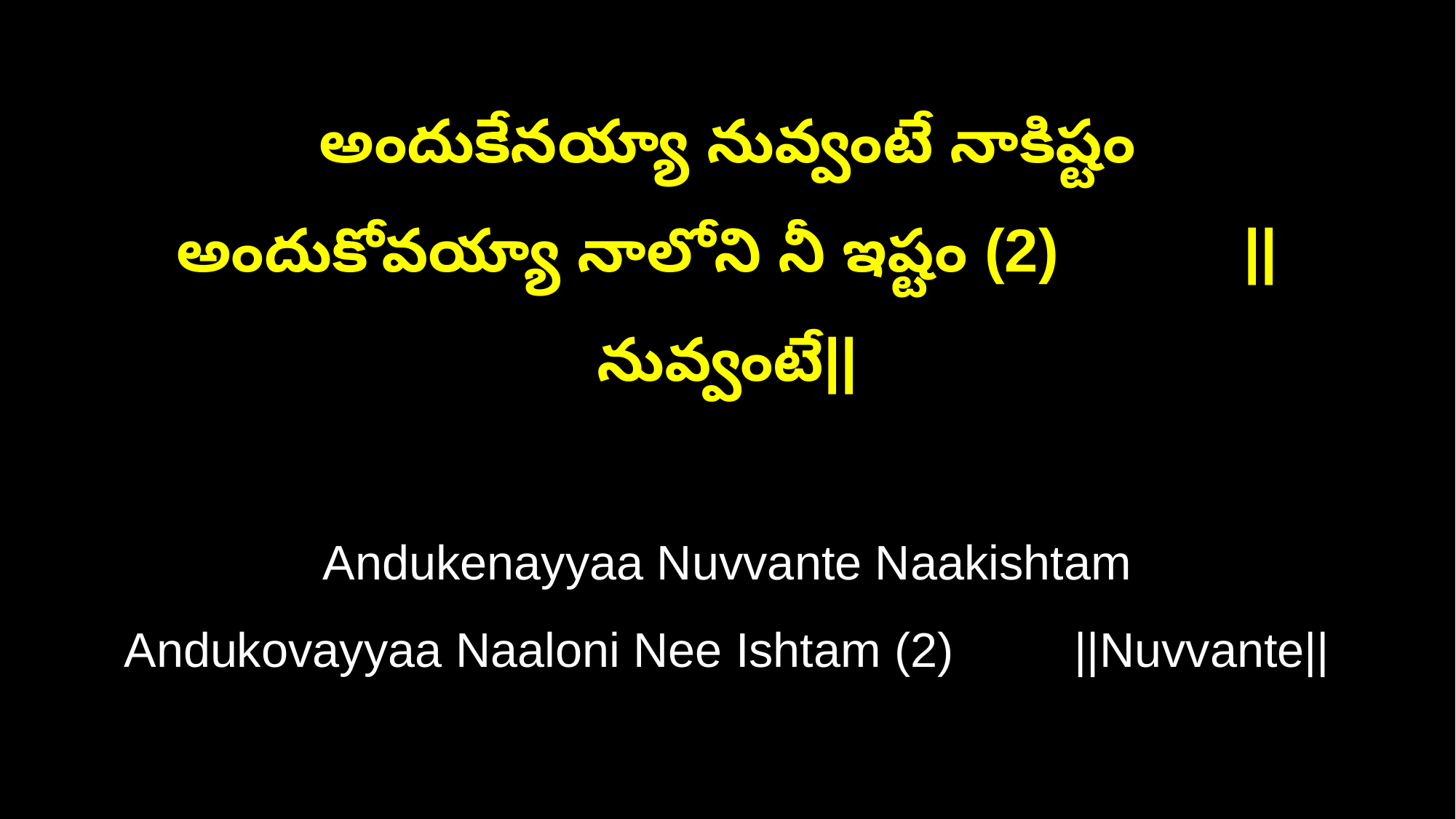

అందుకేనయ్యా నువ్వంటే నాకిష్టం
అందుకోవయ్యా నాలోని నీ ఇష్టం (2)           ||నువ్వంటే||
Andukenayyaa Nuvvante Naakishtam
Andukovayyaa Naaloni Nee Ishtam (2)         ||Nuvvante||